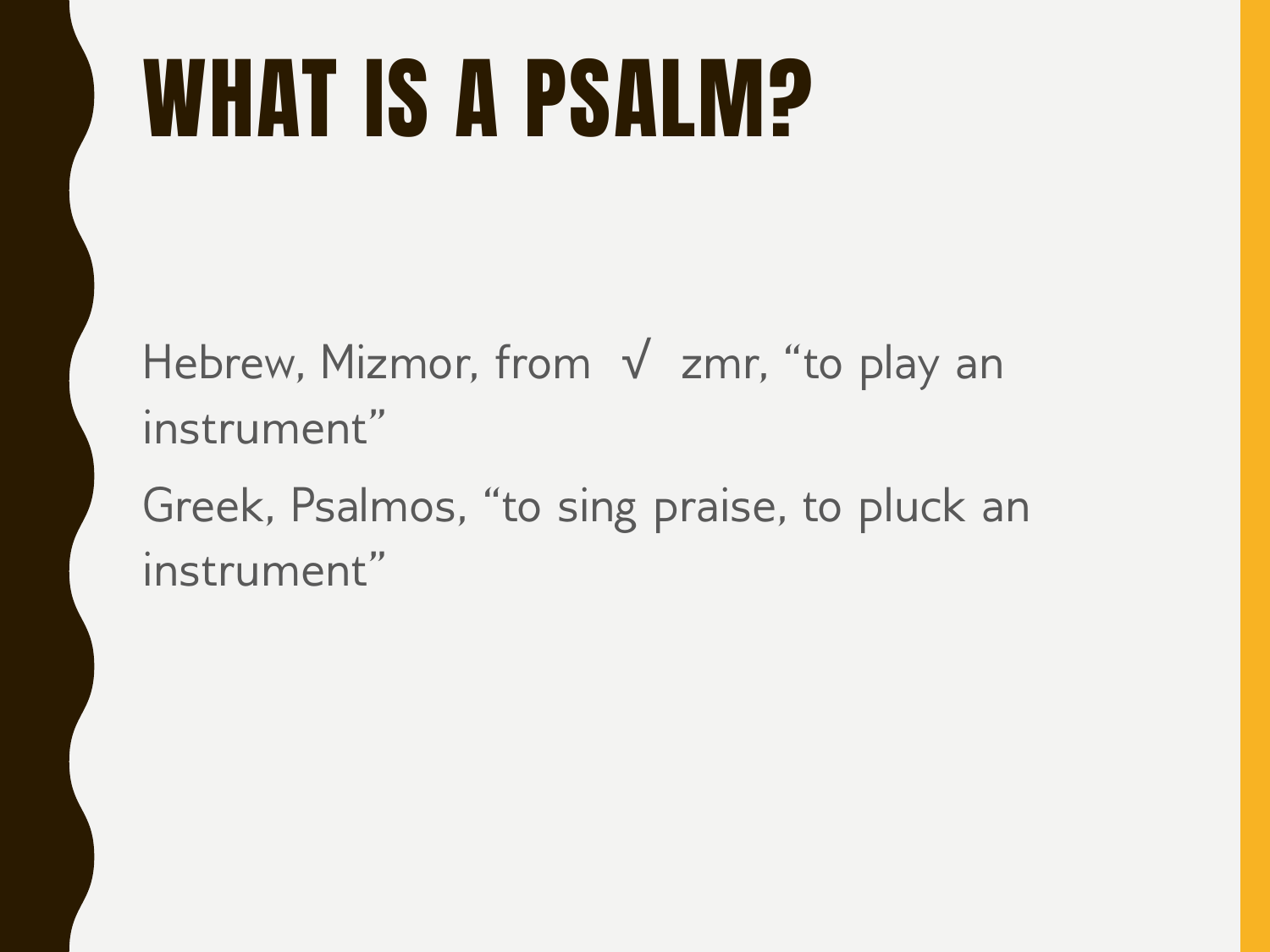

# What is a Psalm?
Hebrew, Mizmor, from  √ zmr, “to play an instrument”
Greek, Psalmos, “to sing praise, to pluck an instrument”